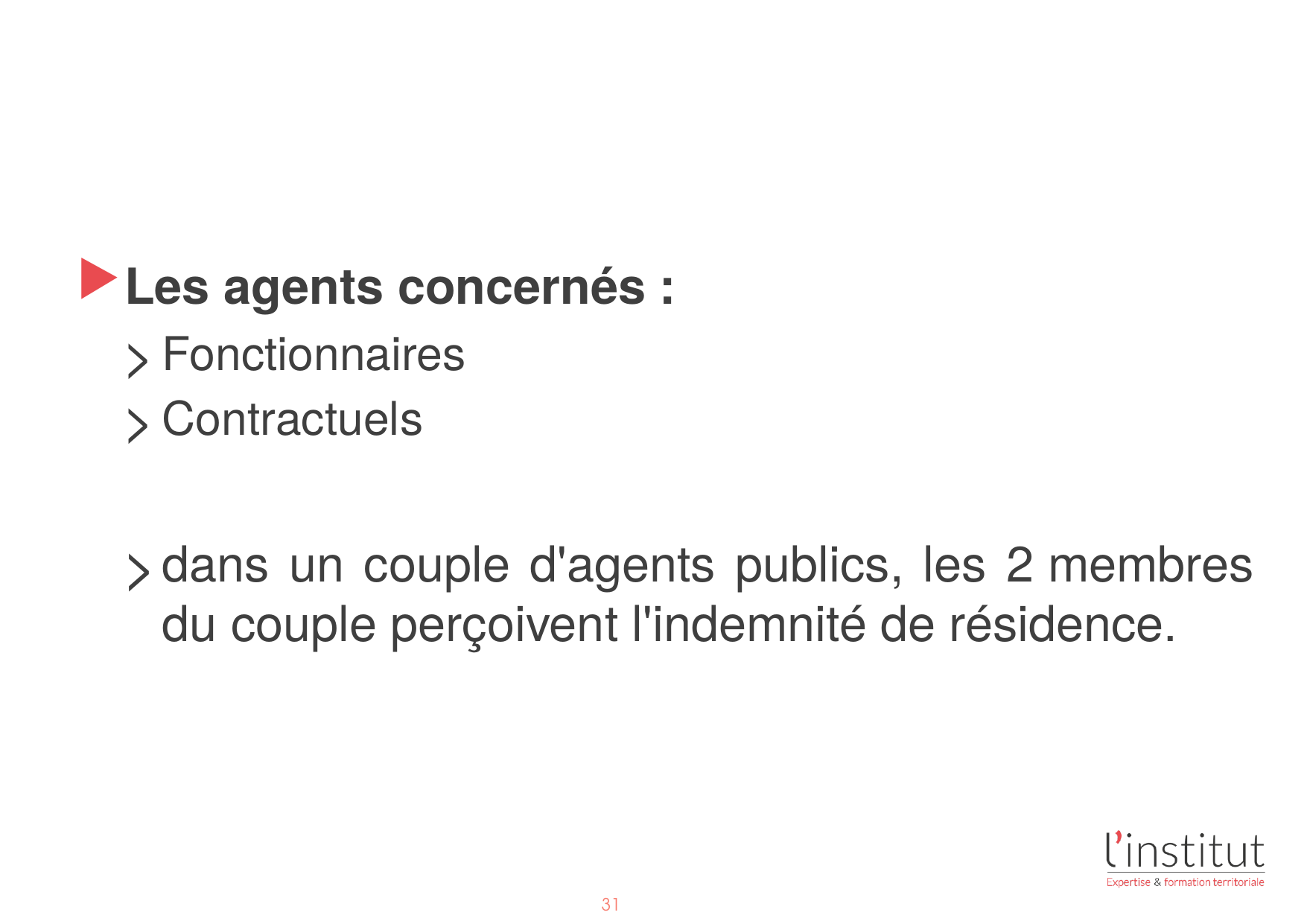

#

Les agents concernés :
Fonctionnaires
Contractuels

dans un couple d'agents publics, les 2 membres du couple perçoivent l'indemnité de résidence.